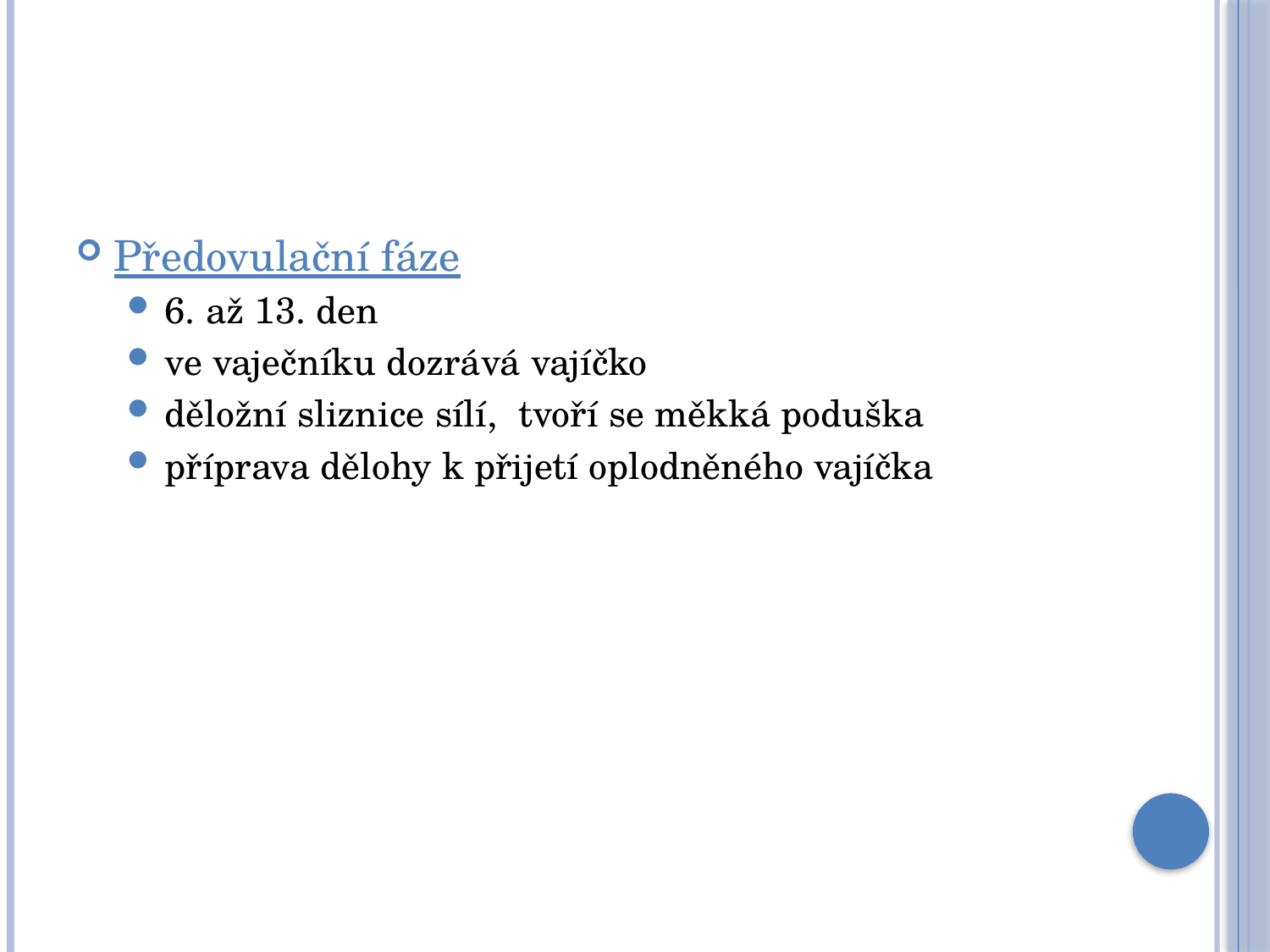

#
Předovulační fáze
6. až 13. den
ve vaječníku dozrává vajíčko
děložní sliznice sílí,  tvoří se měkká poduška
příprava dělohy k přijetí oplodněného vajíčka